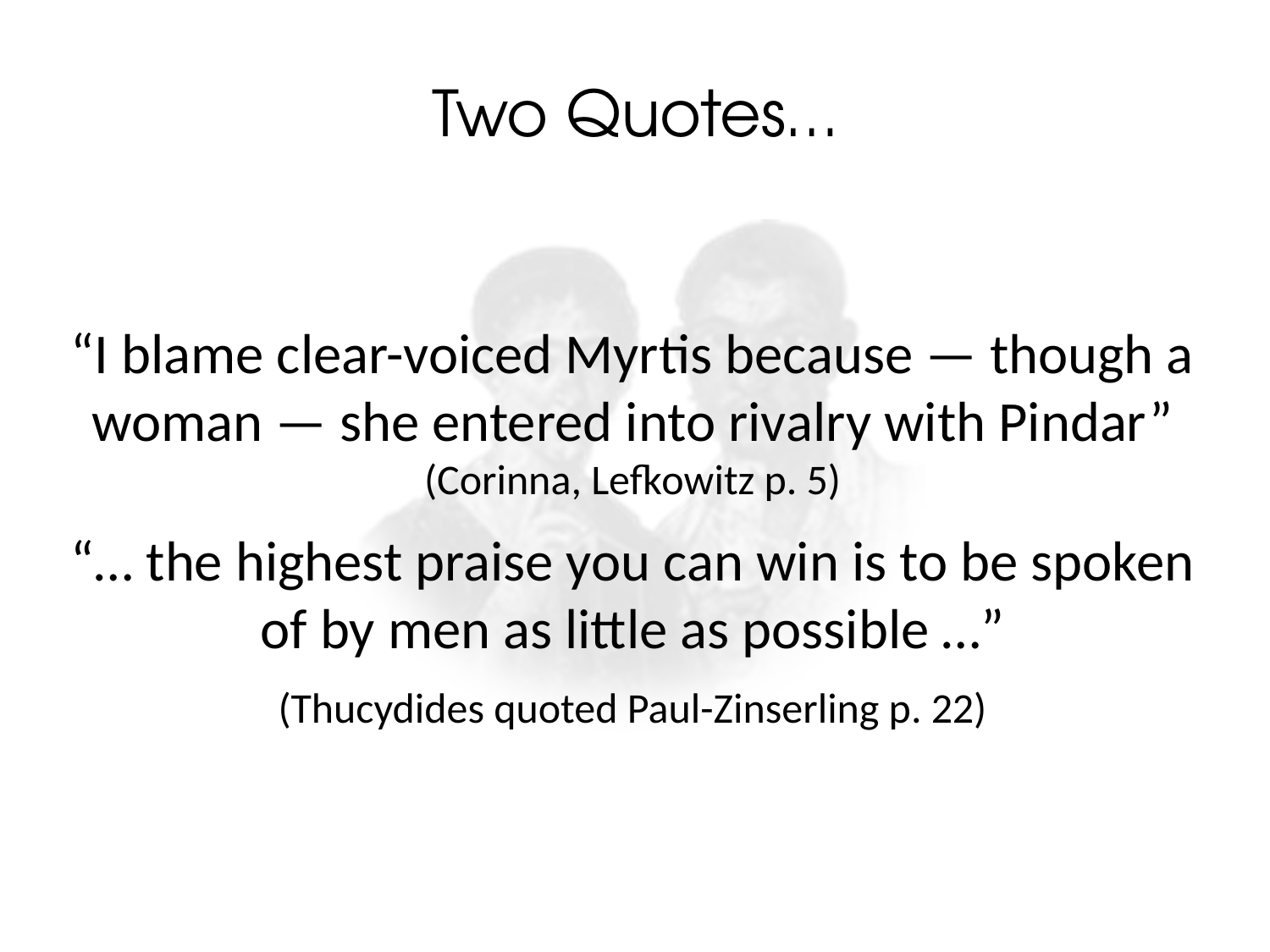

# Two Quotes…
“I blame clear-voiced Myrtis because — though a woman — she entered into rivalry with Pindar”
(Corinna, Lefkowitz p. 5)
“… the highest praise you can win is to be spoken of by men as little as possible …”
(Thucydides quoted Paul-Zinserling p. 22)